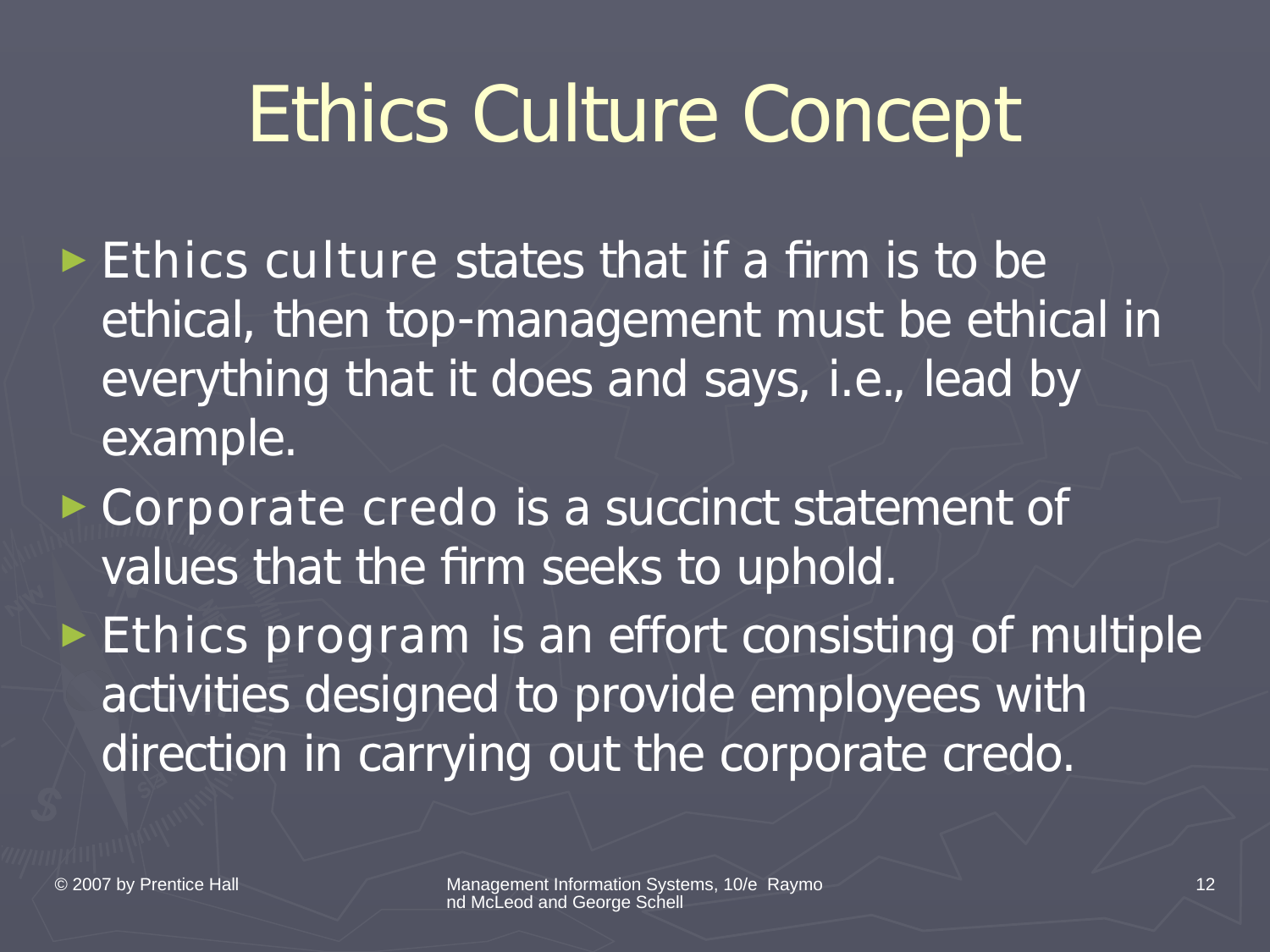

# Ethics Culture Concept
Ethics culture states that if a firm is to be ethical, then top-management must be ethical in everything that it does and says, i.e., lead by example.
Corporate credo is a succinct statement of values that the firm seeks to uphold.
Ethics program is an effort consisting of multiple activities designed to provide employees with direction in carrying out the corporate credo.
© 2007 by Prentice Hall
Management Information Systems, 10/e  Raymond McLeod and George Schell
12